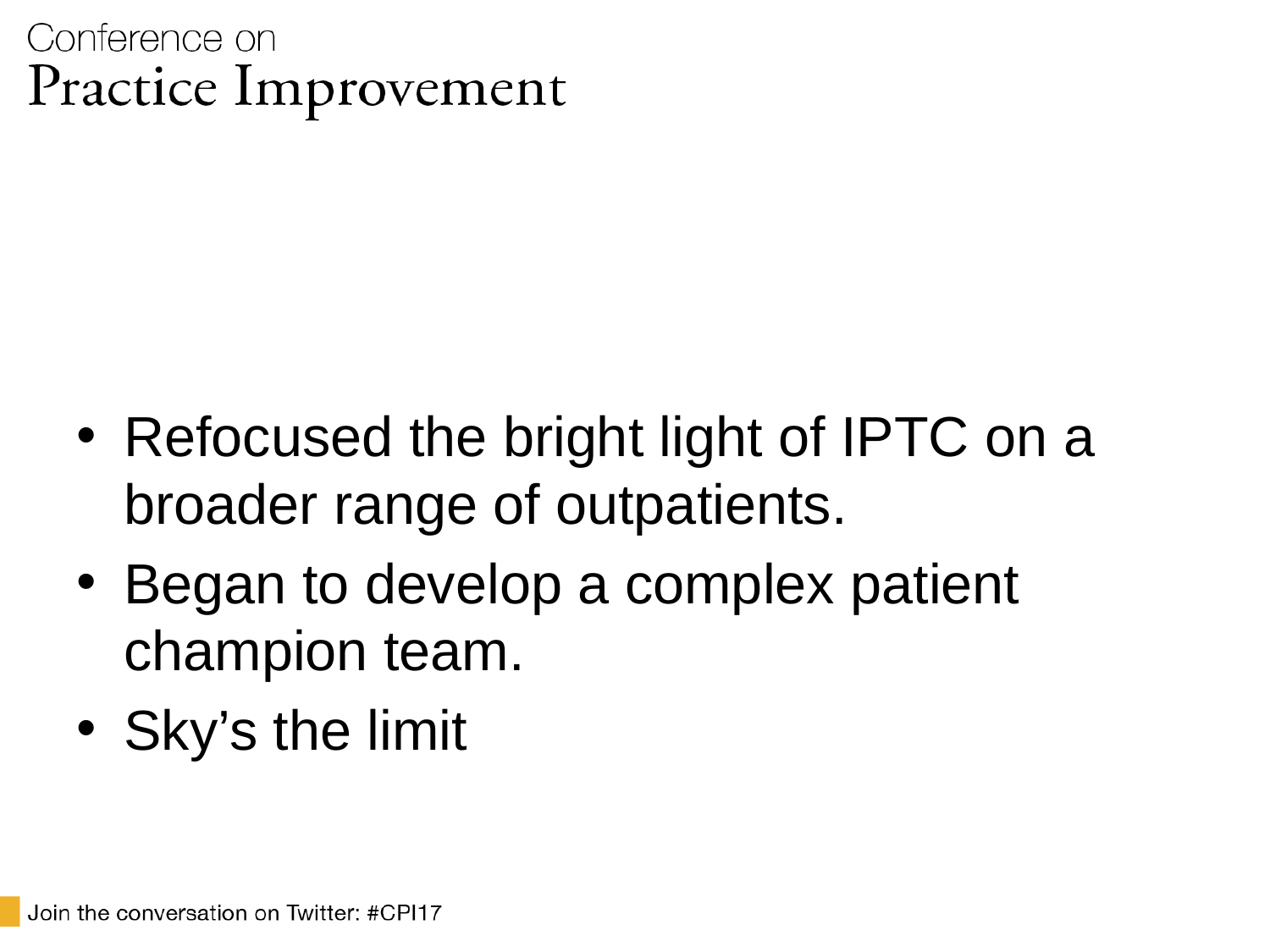

#

Refocused the bright light of IPTC on a broader range of outpatients.
Began to develop a complex patient champion team.
Sky’s the limit